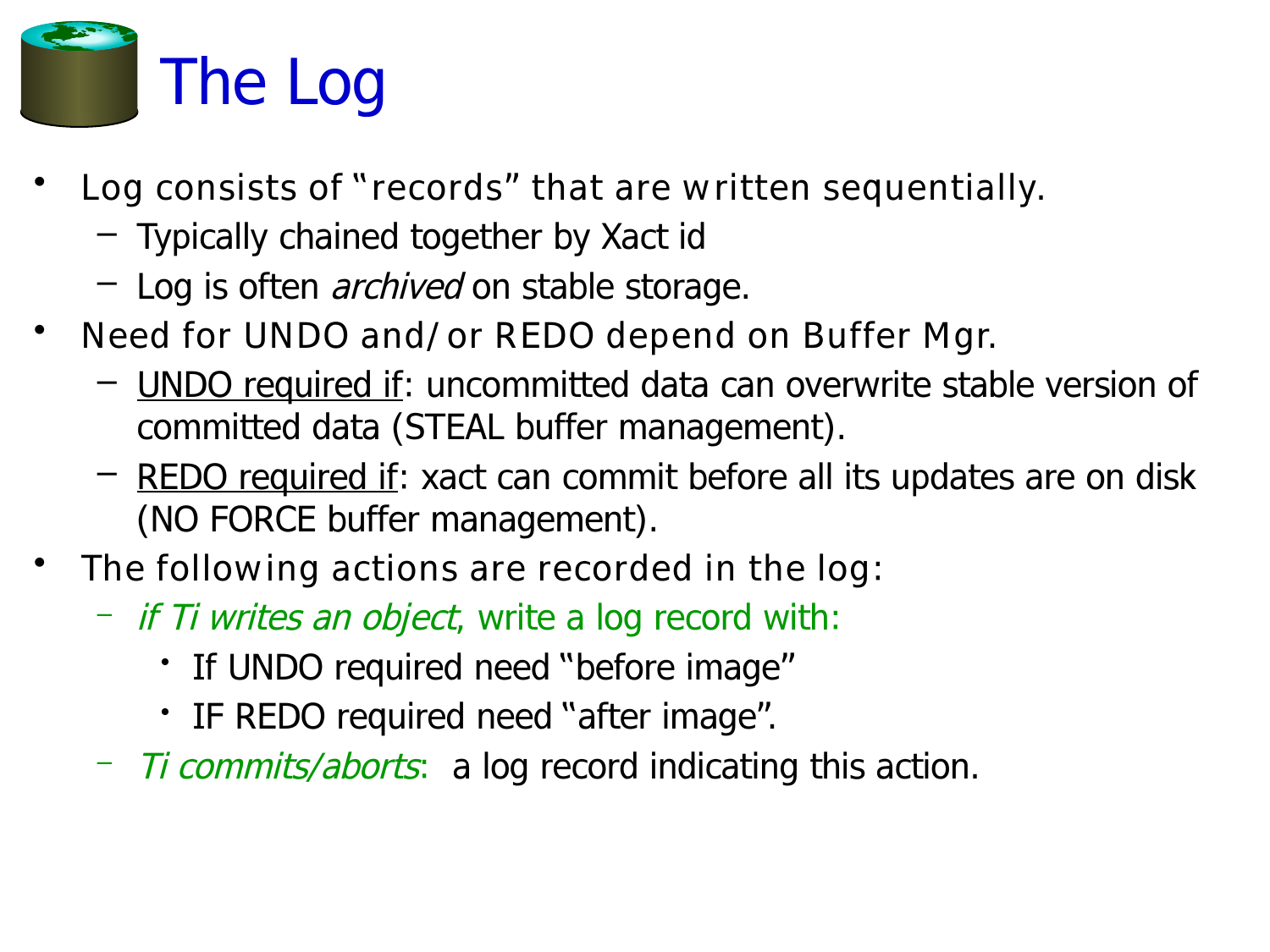

# The Log
Log consists of “records” that are written sequentially.
Typically chained together by Xact id
Log is often archived on stable storage.
Need for UNDO and/or REDO depend on Buffer Mgr.
UNDO required if: uncommitted data can overwrite stable version of committed data (STEAL buffer management).
REDO required if: xact can commit before all its updates are on disk (NO FORCE buffer management).
The following actions are recorded in the log:
if Ti writes an object, write a log record with:
If UNDO required need “before image”
IF REDO required need “after image”.
Ti commits/aborts:  a log record indicating this action.